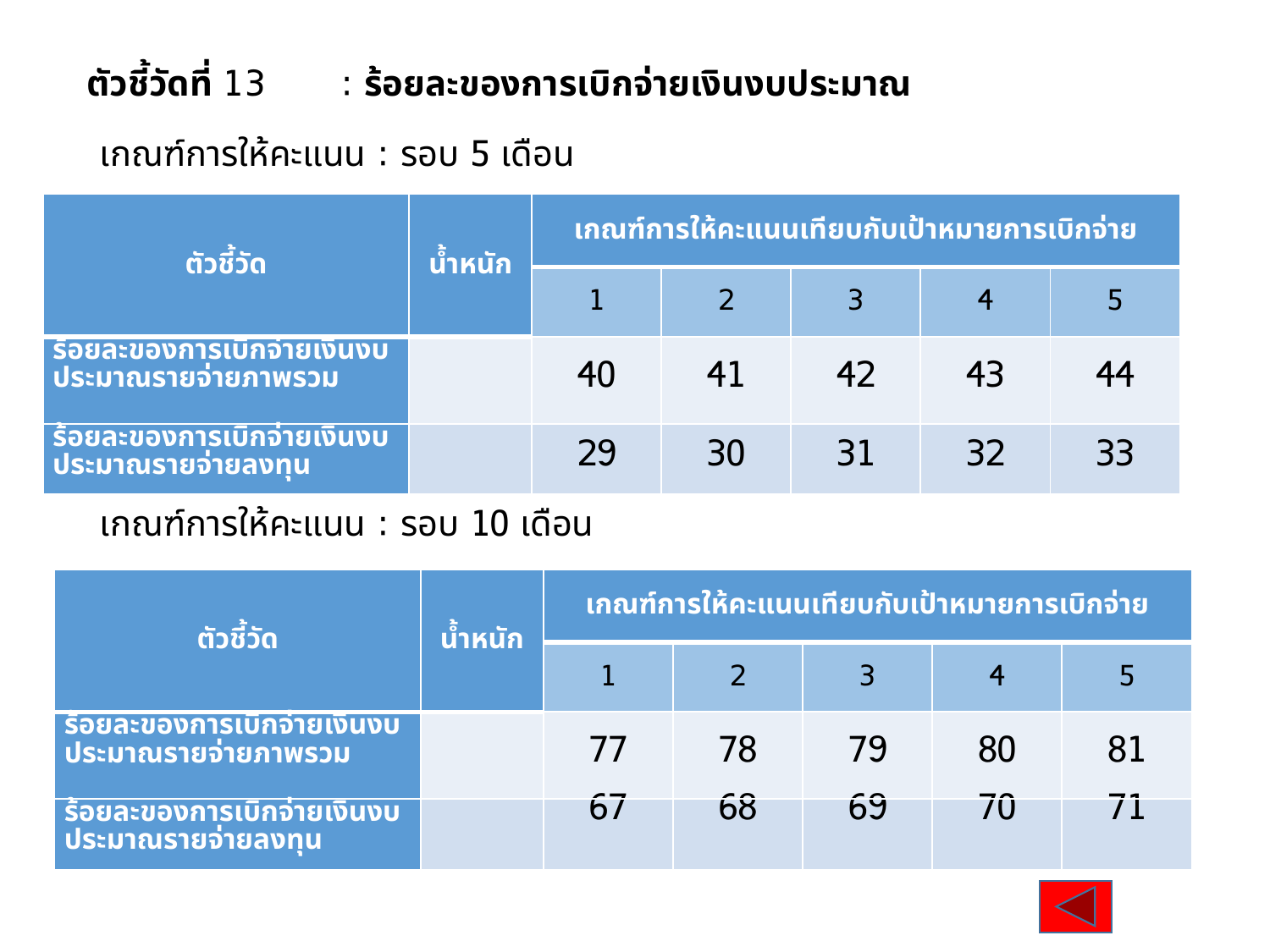

ตัวชี้วัดที่ 13  	: ร้อยละของการเบิกจ่ายเงินงบประมาณ
เกณฑ์การให้คะแนน : รอบ 5 เดือน
| ตัวชี้วัด | น้ำหนัก | เกณฑ์การให้คะแนนเทียบกับเป้าหมายการเบิกจ่าย |  |  |  |  |
| --- | --- | --- | --- | --- | --- | --- |
|  |  | 1 | 2 | 3 | 4 | 5 |
| ร้อยละของการเบิกจ่ายเงินงบประมาณรายจ่ายภาพรวม |  | 40 | 41 | 42 | 43 | 44 |
| ร้อยละของการเบิกจ่ายเงินงบประมาณรายจ่ายลงทุน |  | 29 | 30 | 31 | 32 | 33 |
เกณฑ์การให้คะแนน : รอบ 10 เดือน
| ตัวชี้วัด | น้ำหนัก | เกณฑ์การให้คะแนนเทียบกับเป้าหมายการเบิกจ่าย |  |  |  |  |
| --- | --- | --- | --- | --- | --- | --- |
|  |  | 1 | 2 | 3 | 4 | 5 |
| ร้อยละของการเบิกจ่ายเงินงบประมาณรายจ่ายภาพรวม |  | 77 | 78 | 79 | 80 | 81 |
| ร้อยละของการเบิกจ่ายเงินงบประมาณรายจ่ายลงทุน |  | 67 | 68 | 69 | 70 | 71 |